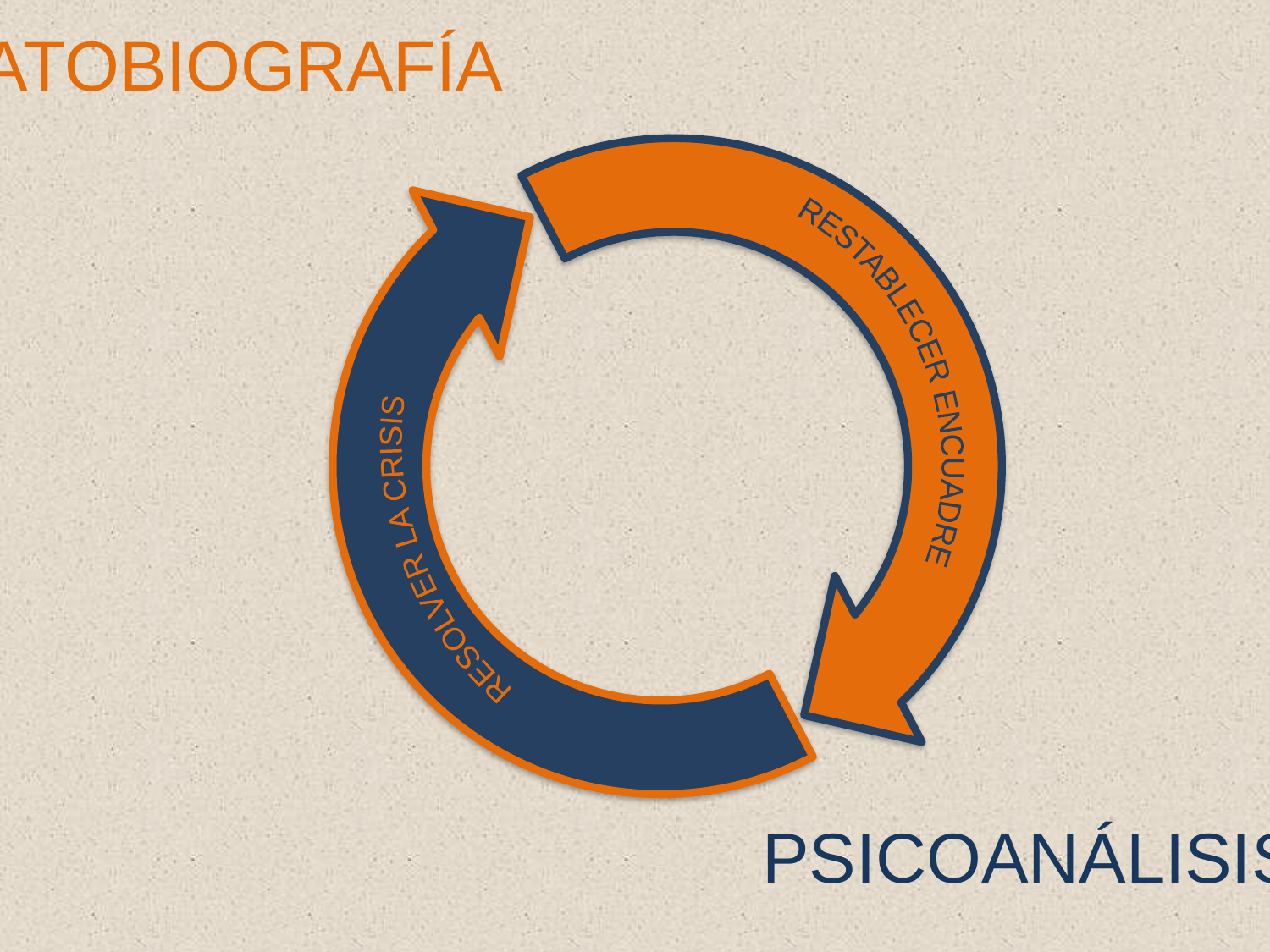

PATOBIOGRAFÍA

RESTABLECER ENCUADRE
RESOLVER LA CRISIS
PSICOANÁLISIS